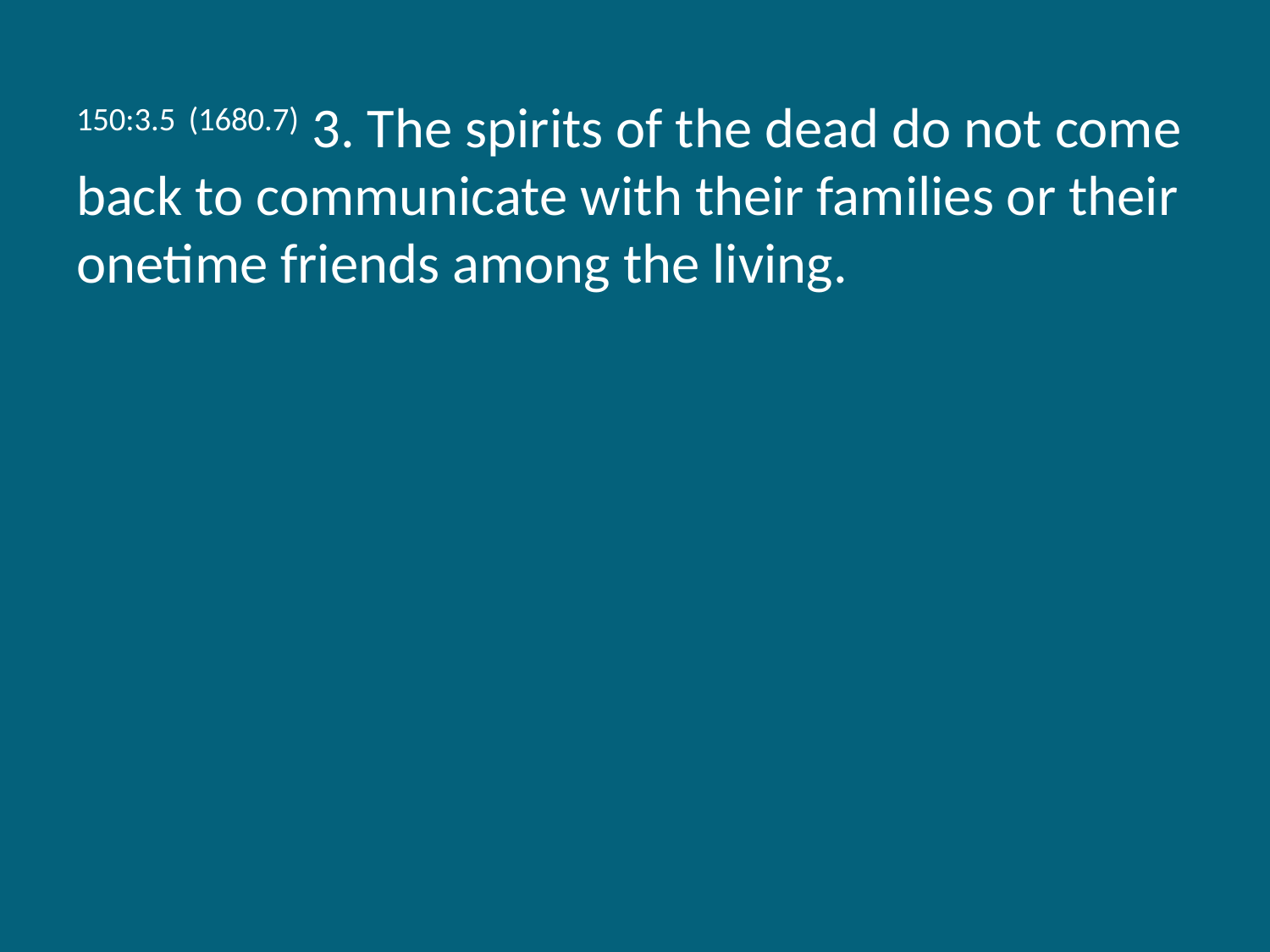

150:3.5 (1680.7) 3. The spirits of the dead do not come back to communicate with their families or their onetime friends among the living.